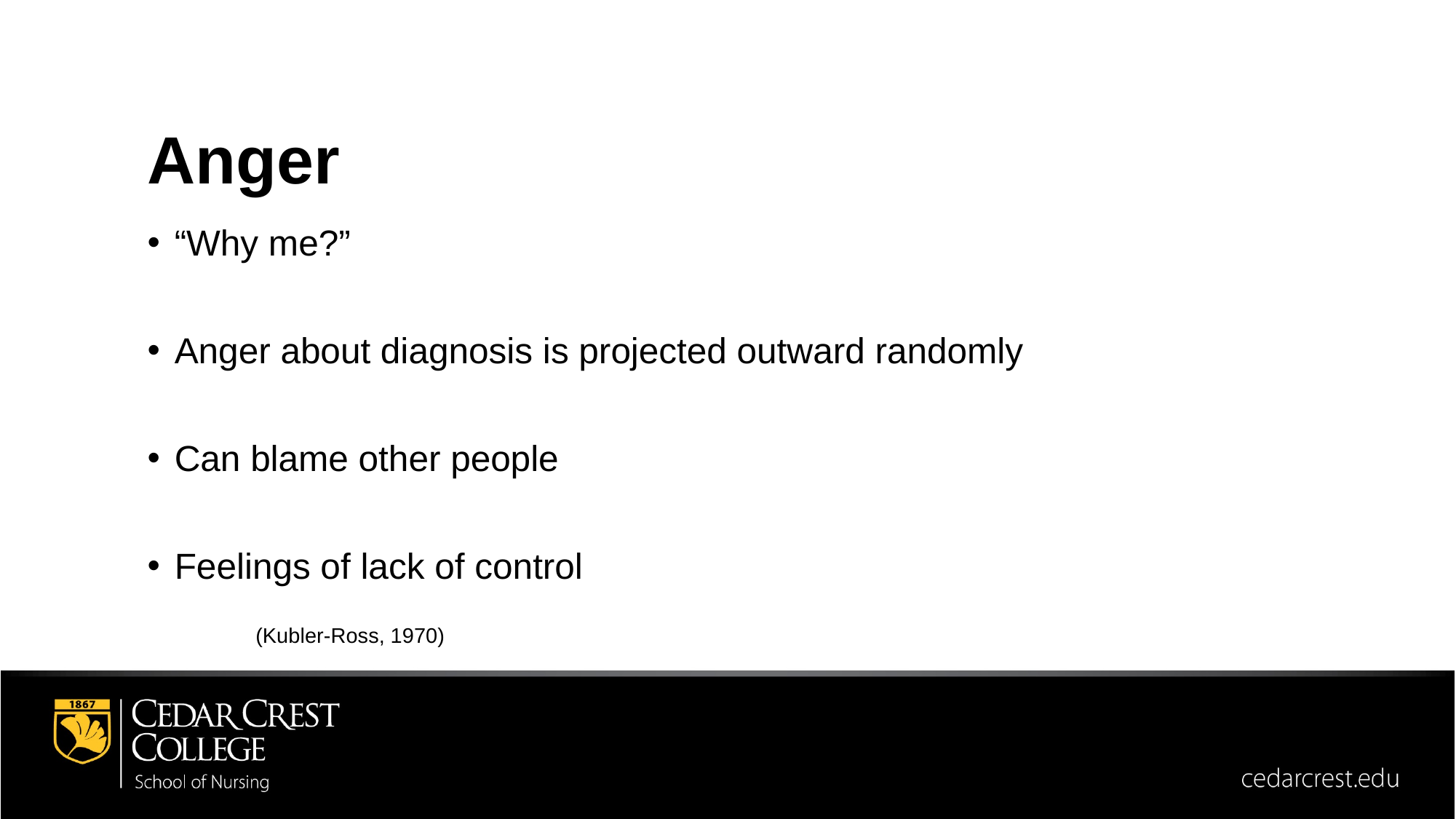

Anger
“Why me?”

Anger about diagnosis is projected outward randomly

Can blame other people

Feelings of lack of control
				(Kubler-Ross, 1970)